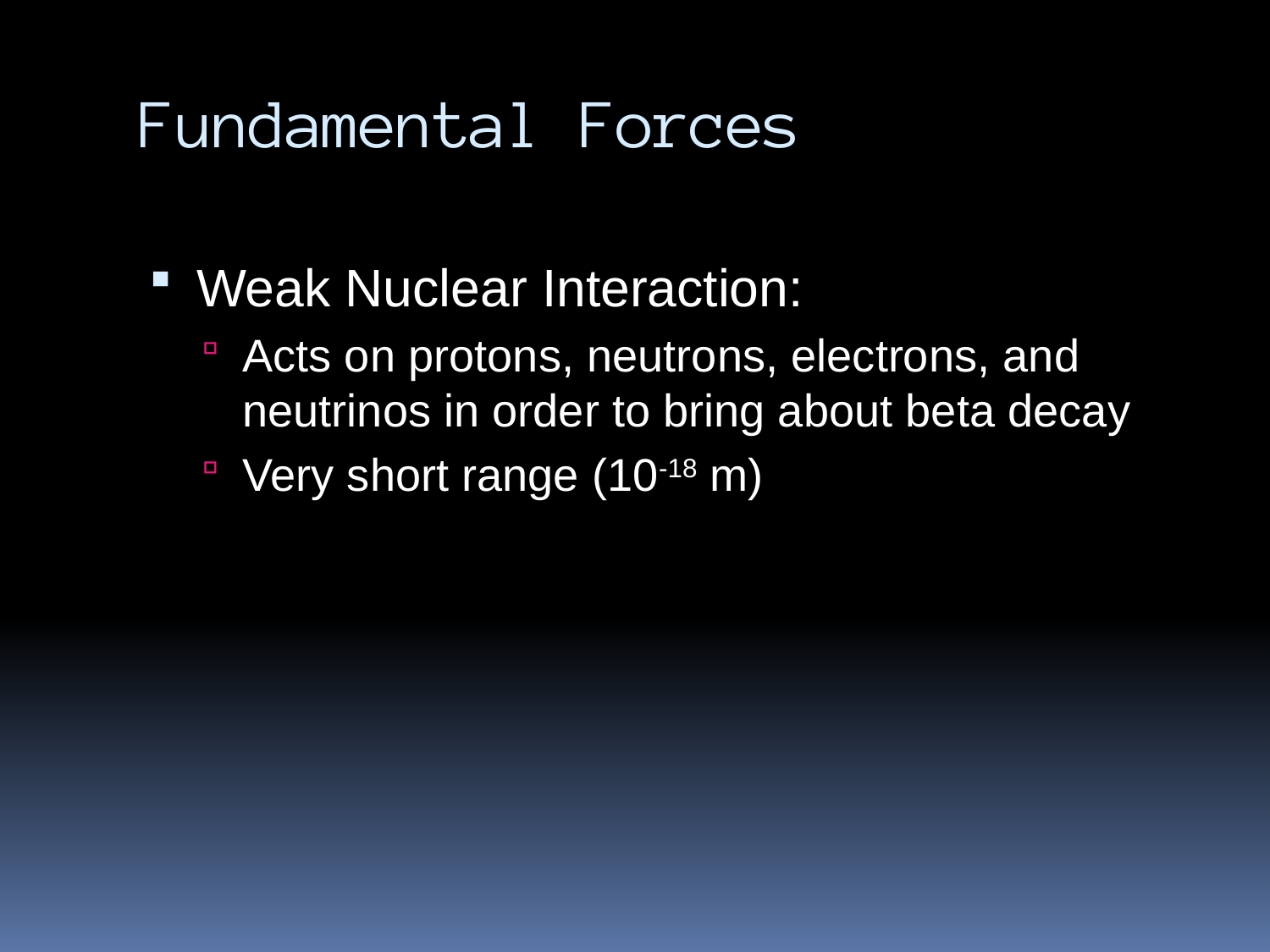

# Fundamental Forces
Weak Nuclear Interaction:
Acts on protons, neutrons, electrons, and neutrinos in order to bring about beta decay
Very short range (10-18 m)